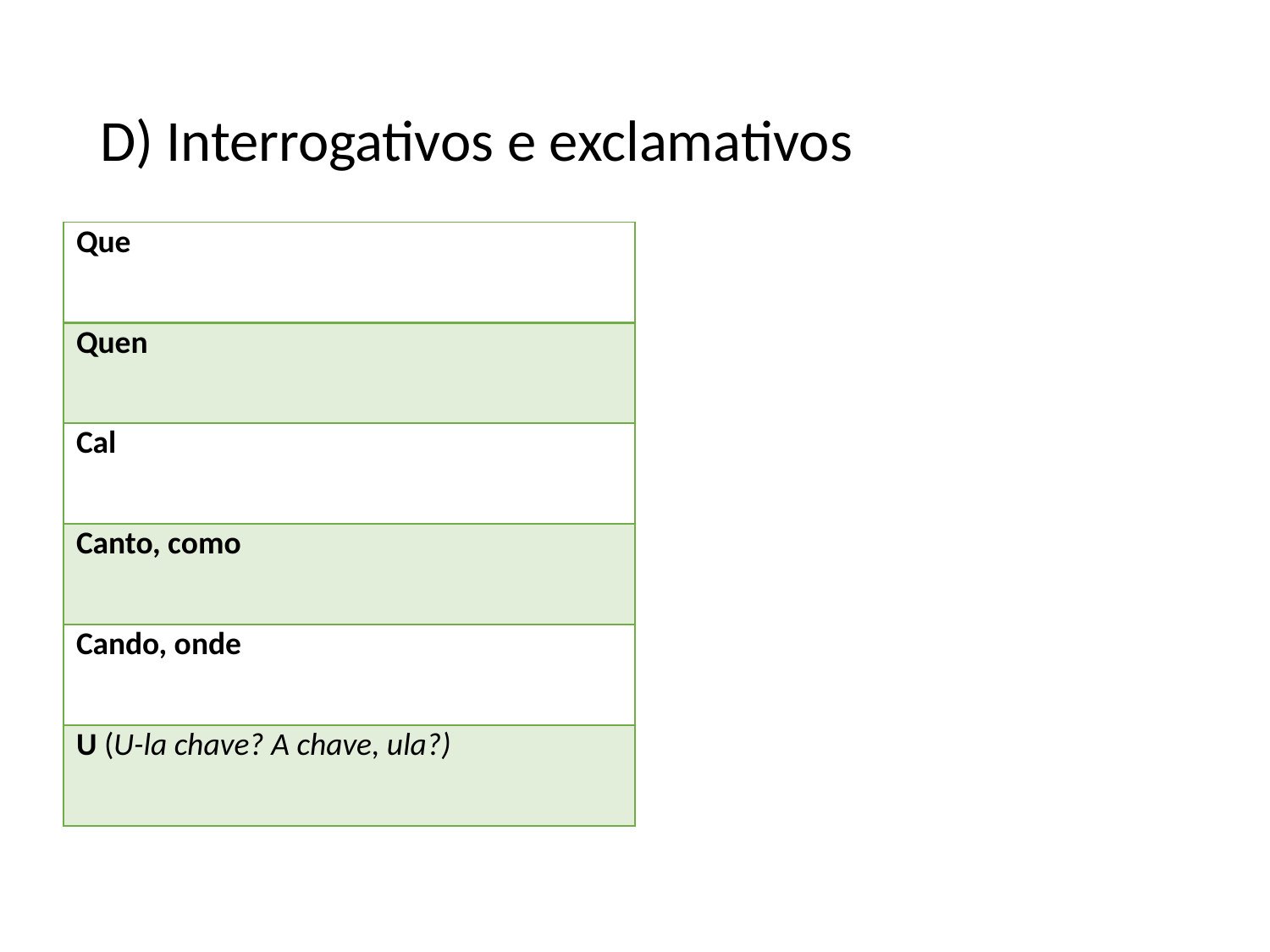

# D) Interrogativos e exclamativos
| Que |
| --- |
| Quen |
| Cal |
| Canto, como |
| Cando, onde |
| U (U-la chave? A chave, ula?) |